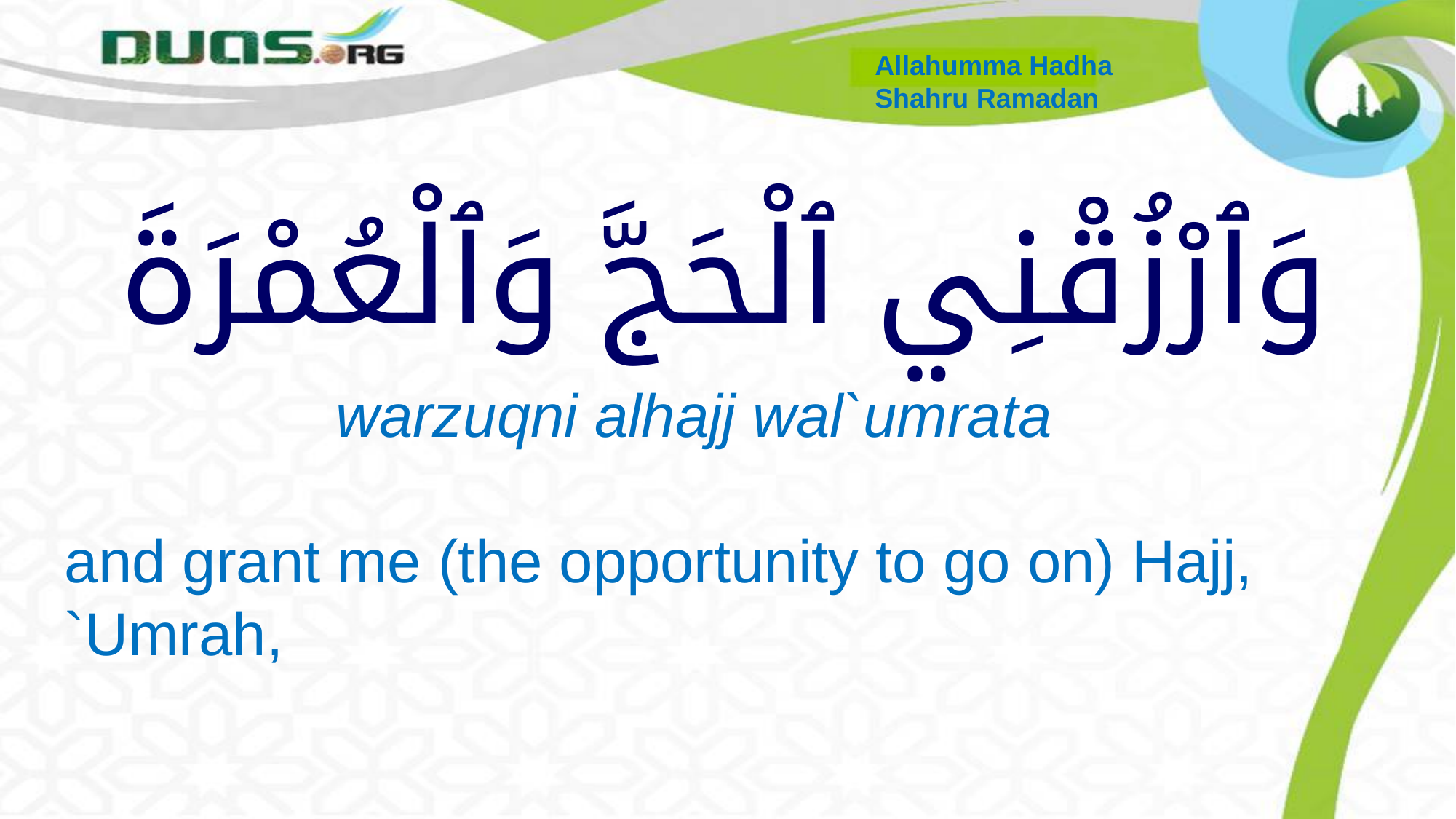

Allahumma Hadha
Shahru Ramadan
# وَٱرْزُقْنِي ٱلْحَجَّ وَٱلْعُمْرَةَ
                warzuqni alhajj wal`umrata

and grant me (the opportunity to go on) Hajj, `Umrah,